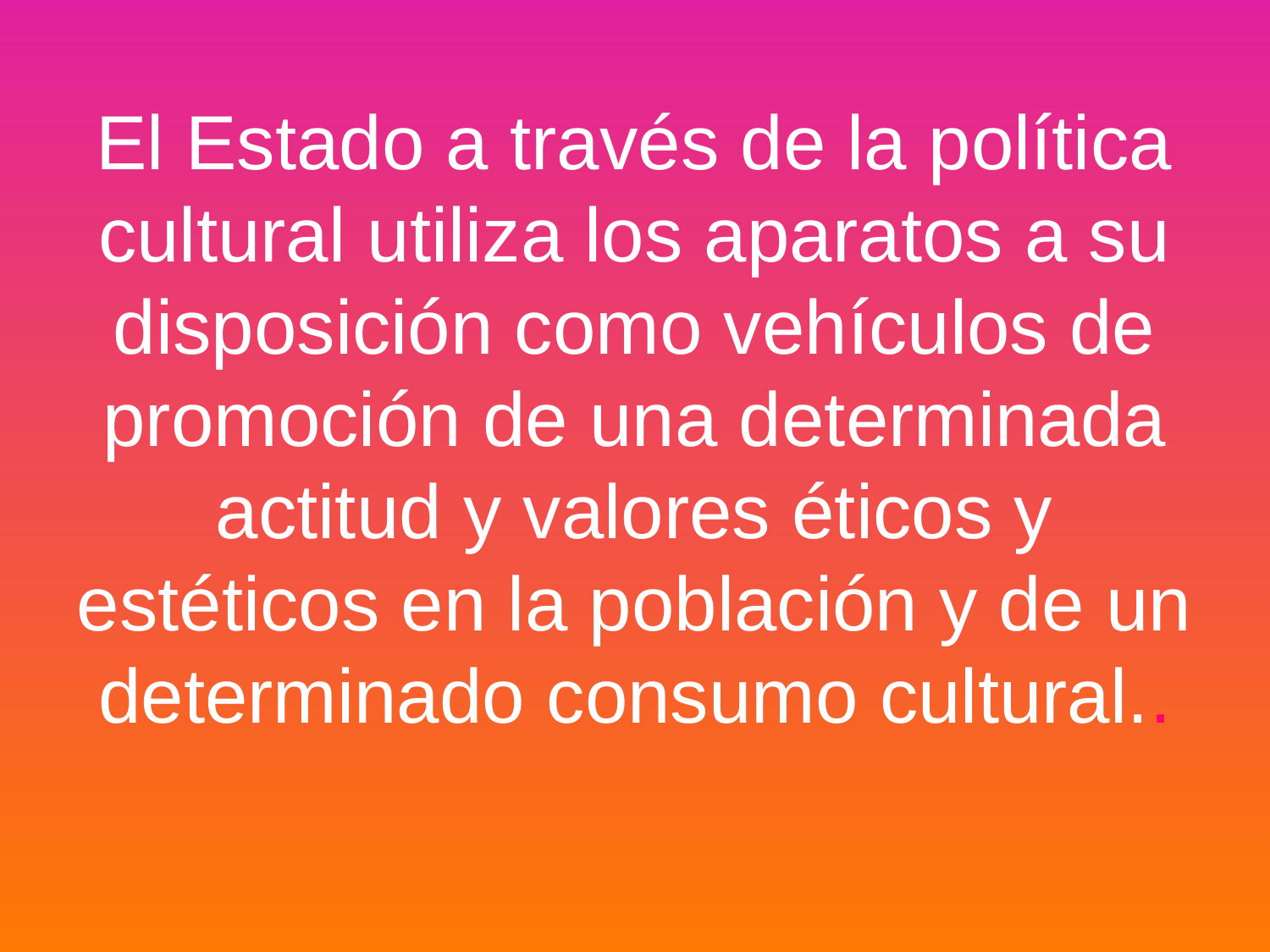

# El Estado a través de la política cultural utiliza los aparatos a su disposición como vehículos de promoción de una determinada actitud y valores éticos y estéticos en la población y de un determinado consumo cultural..